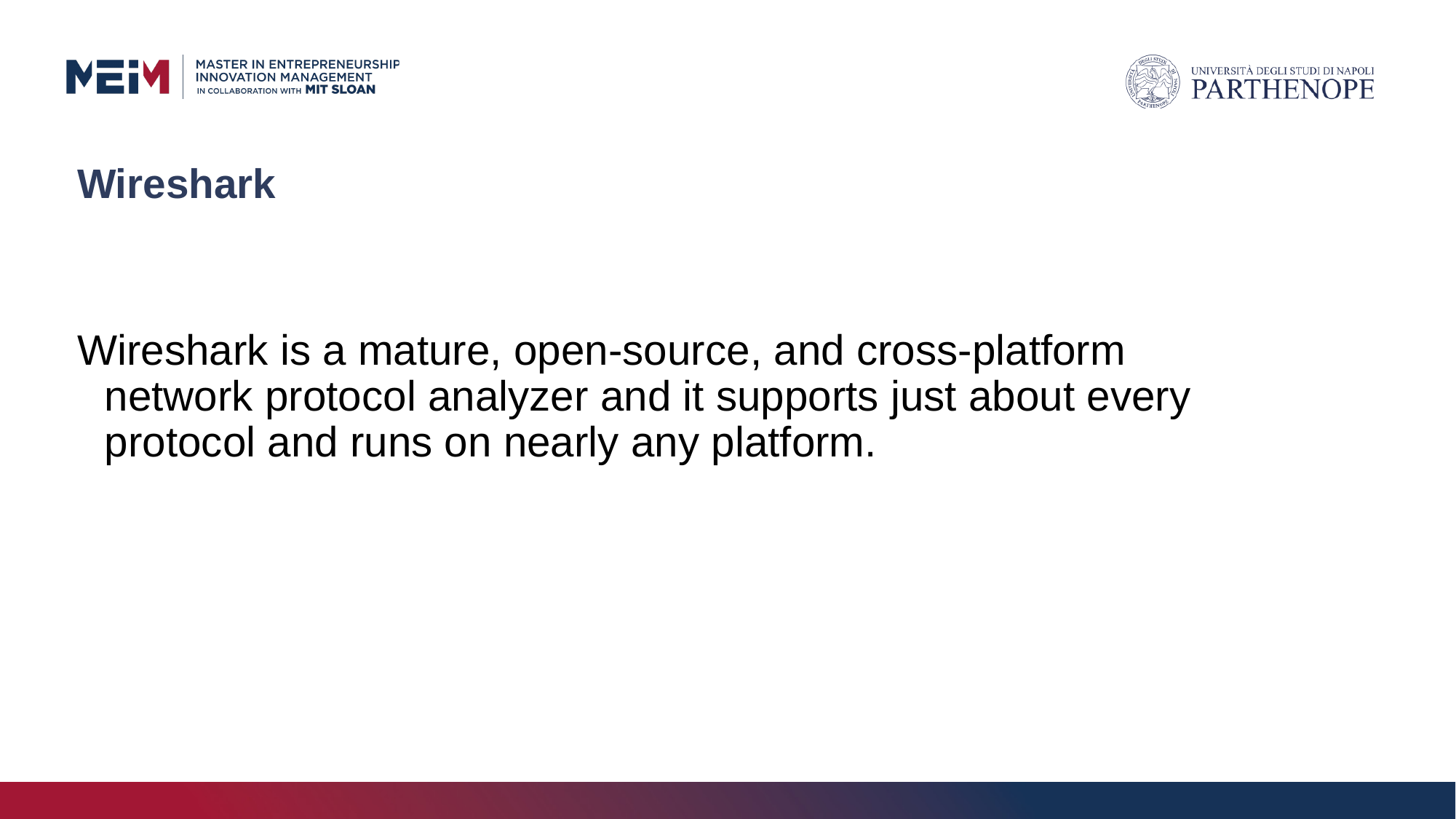

# Wireshark
Wireshark is a mature, open-source, and cross-platform network protocol analyzer and it supports just about every protocol and runs on nearly any platform.